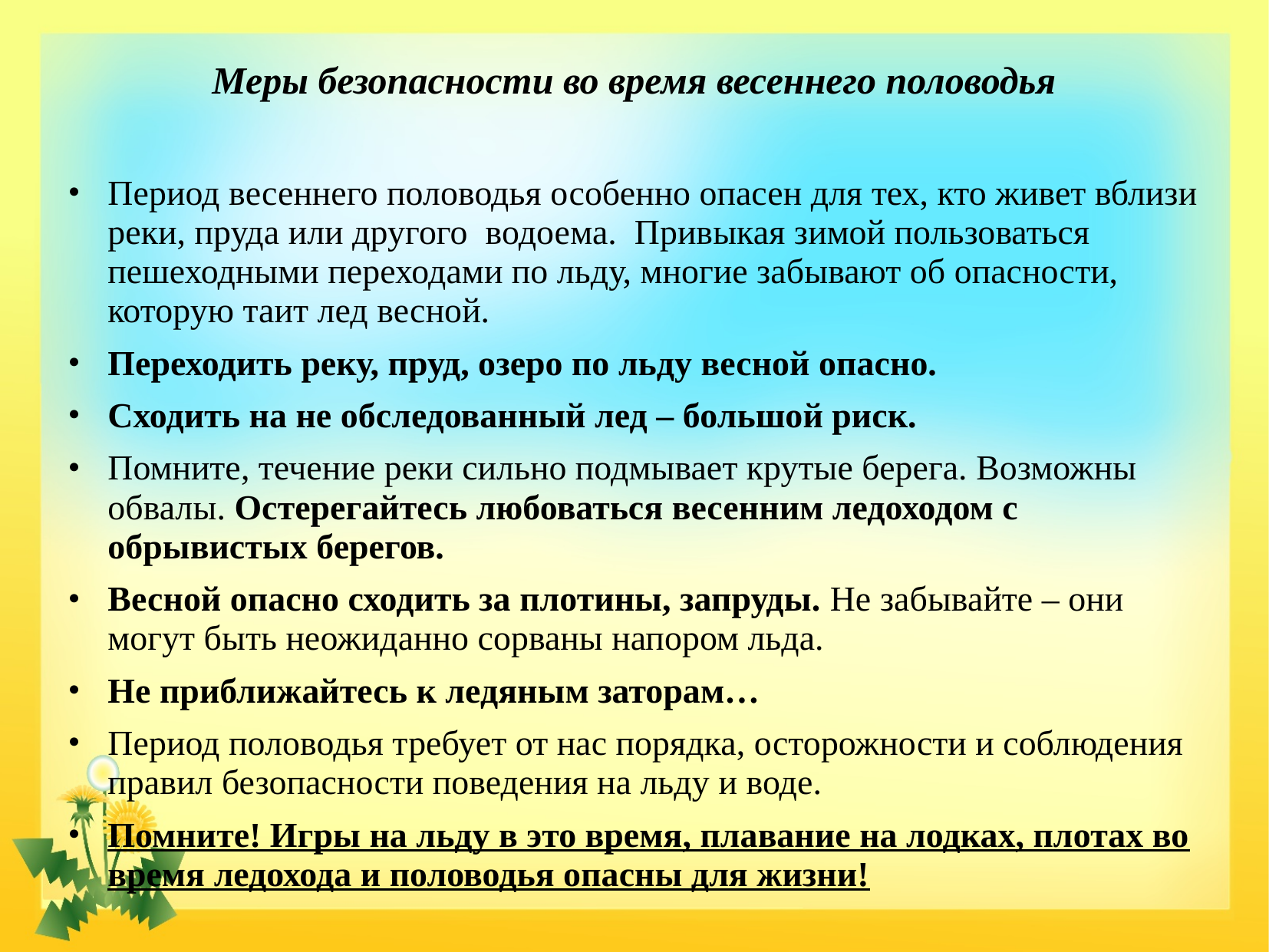

# Меры безопасности во время весеннего половодья
Период весеннего половодья особенно опасен для тех, кто живет вблизи реки, пруда или другого  водоема.  Привыкая зимой пользоваться пешеходными переходами по льду, многие забывают об опасности, которую таит лед весной.
Переходить реку, пруд, озеро по льду весной опасно.
Сходить на не обследованный лед – большой риск.
Помните, течение реки сильно подмывает крутые берега. Возможны обвалы. Остерегайтесь любоваться весенним ледоходом с обрывистых берегов.
Весной опасно сходить за плотины, запруды. Не забывайте – они могут быть неожиданно сорваны напором льда.
Не приближайтесь к ледяным заторам…
Период половодья требует от нас порядка, осторожности и соблюдения правил безопасности поведения на льду и воде.
Помните! Игры на льду в это время, плавание на лодках, плотах во время ледохода и половодья опасны для жизни!